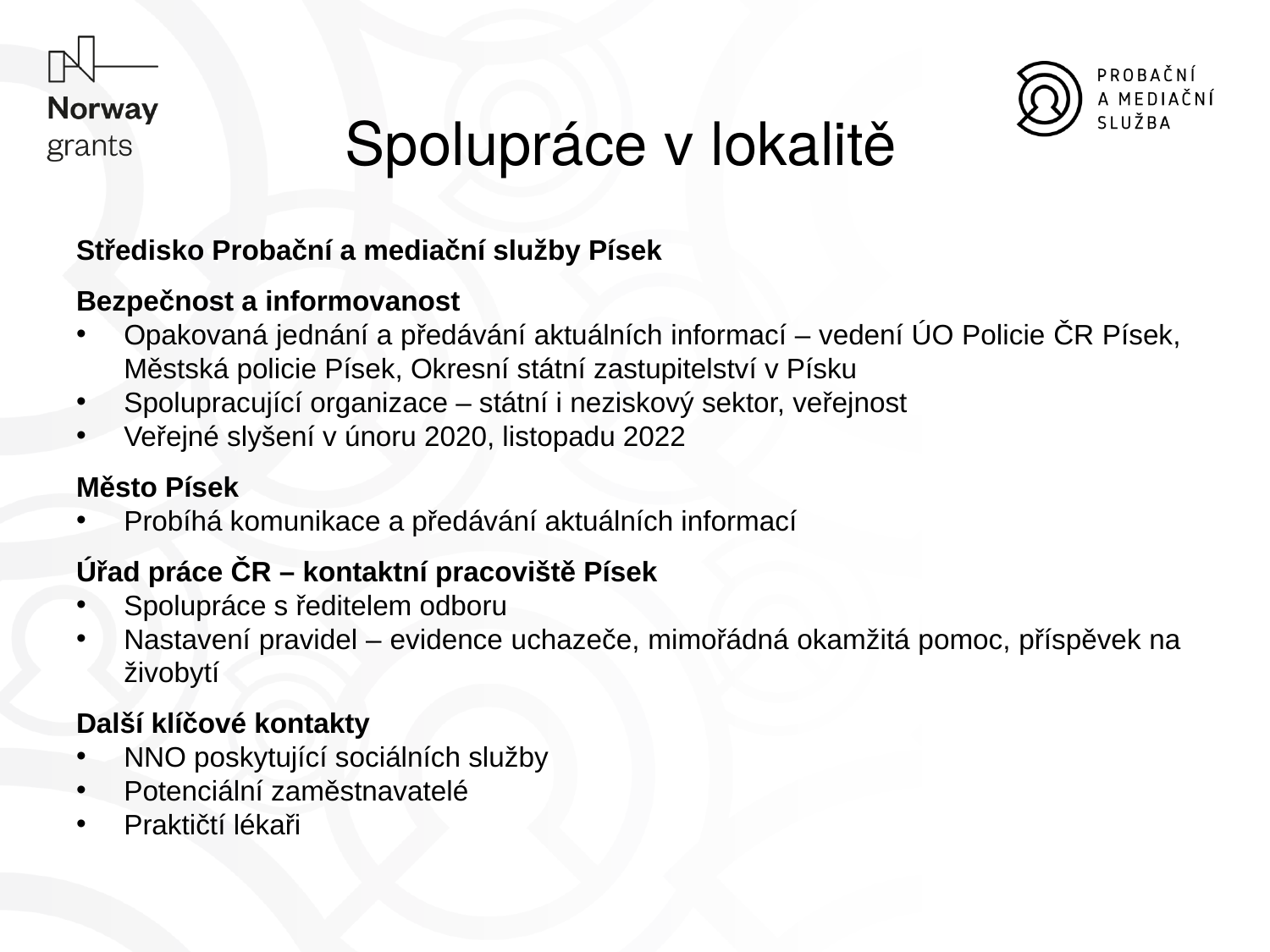

Spolupráce v lokalitě
Středisko Probační a mediační služby Písek

Bezpečnost a informovanost
Opakovaná jednání a předávání aktuálních informací – vedení ÚO Policie ČR Písek, Městská policie Písek, Okresní státní zastupitelství v Písku
Spolupracující organizace – státní i neziskový sektor, veřejnost
Veřejné slyšení v únoru 2020, listopadu 2022

Město Písek
Probíhá komunikace a předávání aktuálních informací

Úřad práce ČR – kontaktní pracoviště Písek
Spolupráce s ředitelem odboru
Nastavení pravidel – evidence uchazeče, mimořádná okamžitá pomoc, příspěvek na živobytí

Další klíčové kontakty
NNO poskytující sociálních služby
Potenciální zaměstnavatelé
Praktičtí lékaři